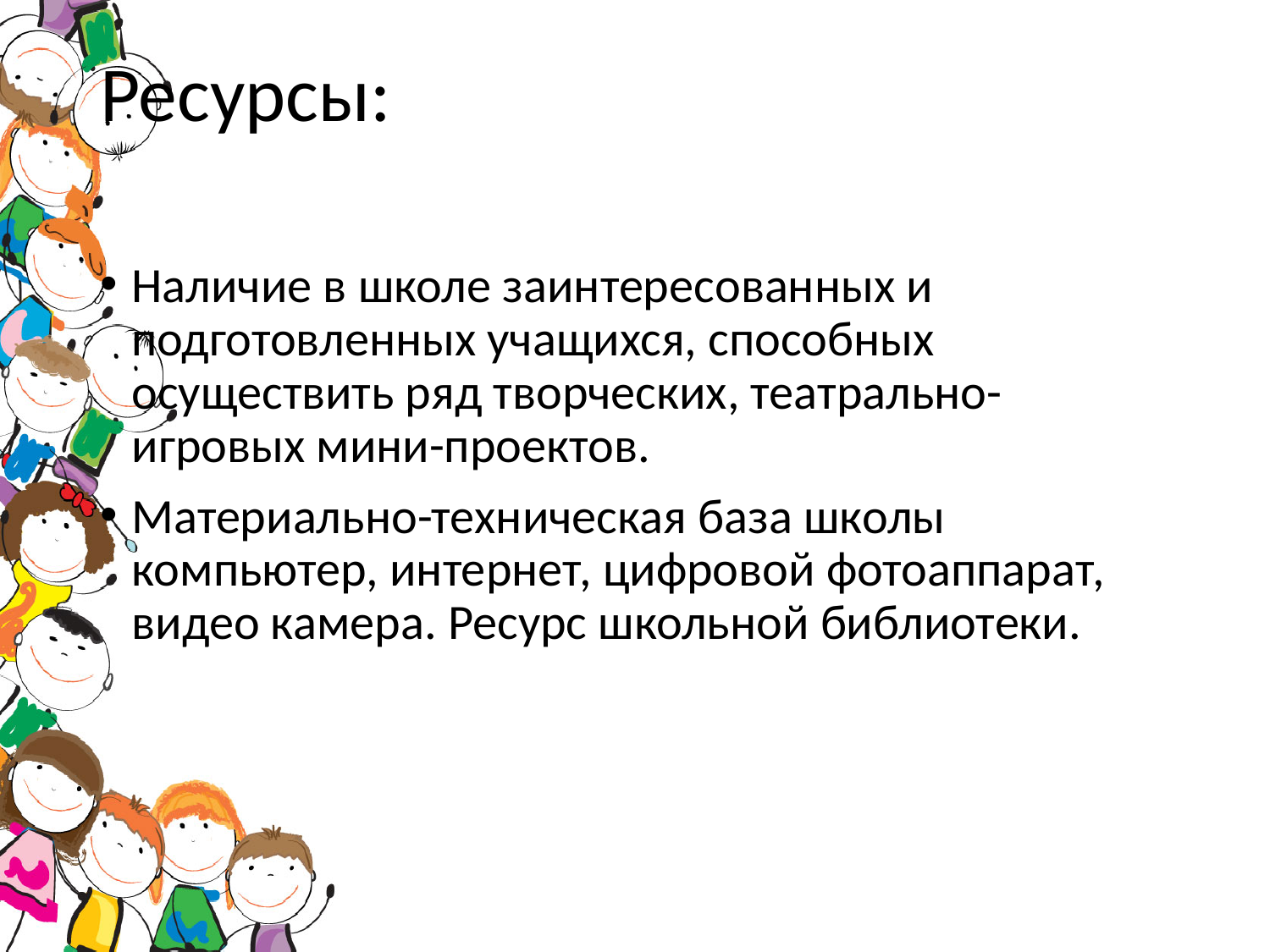

# Ресурсы:
Наличие в школе заинтересованных и подготовленных учащихся, способных осуществить ряд творческих, театрально-игровых мини-проектов.
Материально-техническая база школы компьютер, интернет, цифровой фотоаппарат, видео камера. Ресурс школьной библиотеки.